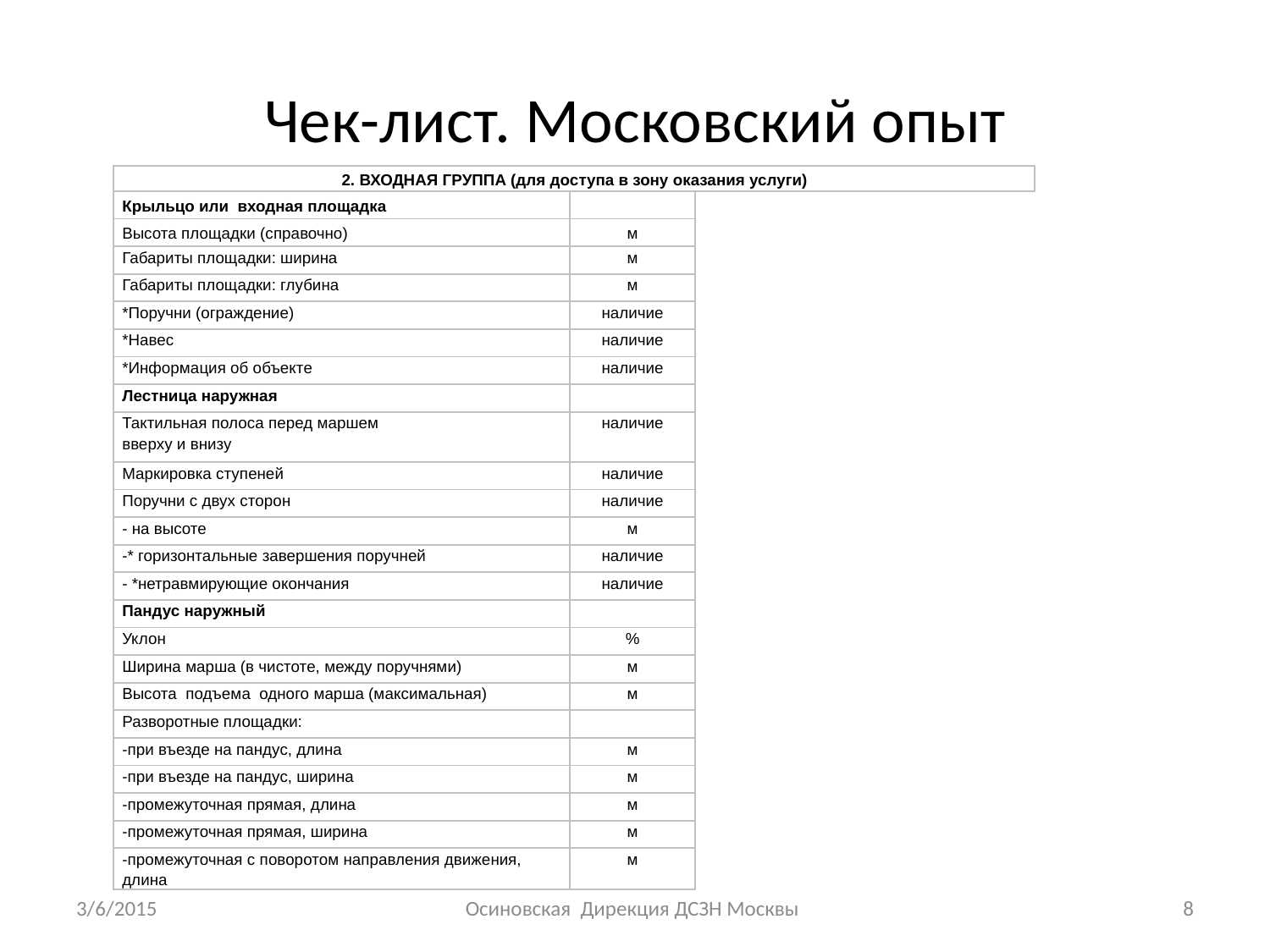

# Чек-лист. Московский опыт
| 2. ВХОДНАЯ ГРУППА (для доступа в зону оказания услуги) |  |  |  |  |
| --- | --- | --- | --- | --- |
| Крыльцо или входная площадка |  |  |  |  |
| Высота площадки (справочно) | м |  |  |  |
| Габариты площадки: ширина | м |  |  |  |
| Габариты площадки: глубина | м |  |  |  |
| \*Поручни (ограждение) | наличие |  |  |  |
| \*Навес | наличие |  |  |  |
| \*Информация об объекте | наличие |  |  |  |
| Лестница наружная |  |  |  |  |
| Тактильная полоса перед маршем вверху и внизу | наличие |  |  |  |
| Маркировка ступеней | наличие |  |  |  |
| Поручни с двух сторон | наличие |  |  |  |
| - на высоте | м |  |  |  |
| -\* горизонтальные завершения поручней | наличие |  |  |  |
| - \*нетравмирующие окончания | наличие |  |  |  |
| Пандус наружный |  |  |  |  |
| Уклон | % |  |  |  |
| Ширина марша (в чистоте, между поручнями) | м |  |  |  |
| Высота подъема одного марша (максимальная) | м |  |  |  |
| Разворотные площадки: |  |  |  |  |
| -при въезде на пандус, длина | м |  |  |  |
| -при въезде на пандус, ширина | м |  |  |  |
| -промежуточная прямая, длина | м |  |  |  |
| -промежуточная прямая, ширина | м |  |  |  |
| -промежуточная с поворотом направления движения, длина | м |  |  |  |
3/6/2015
Осиновская  Дирекция ДСЗН Москвы
8